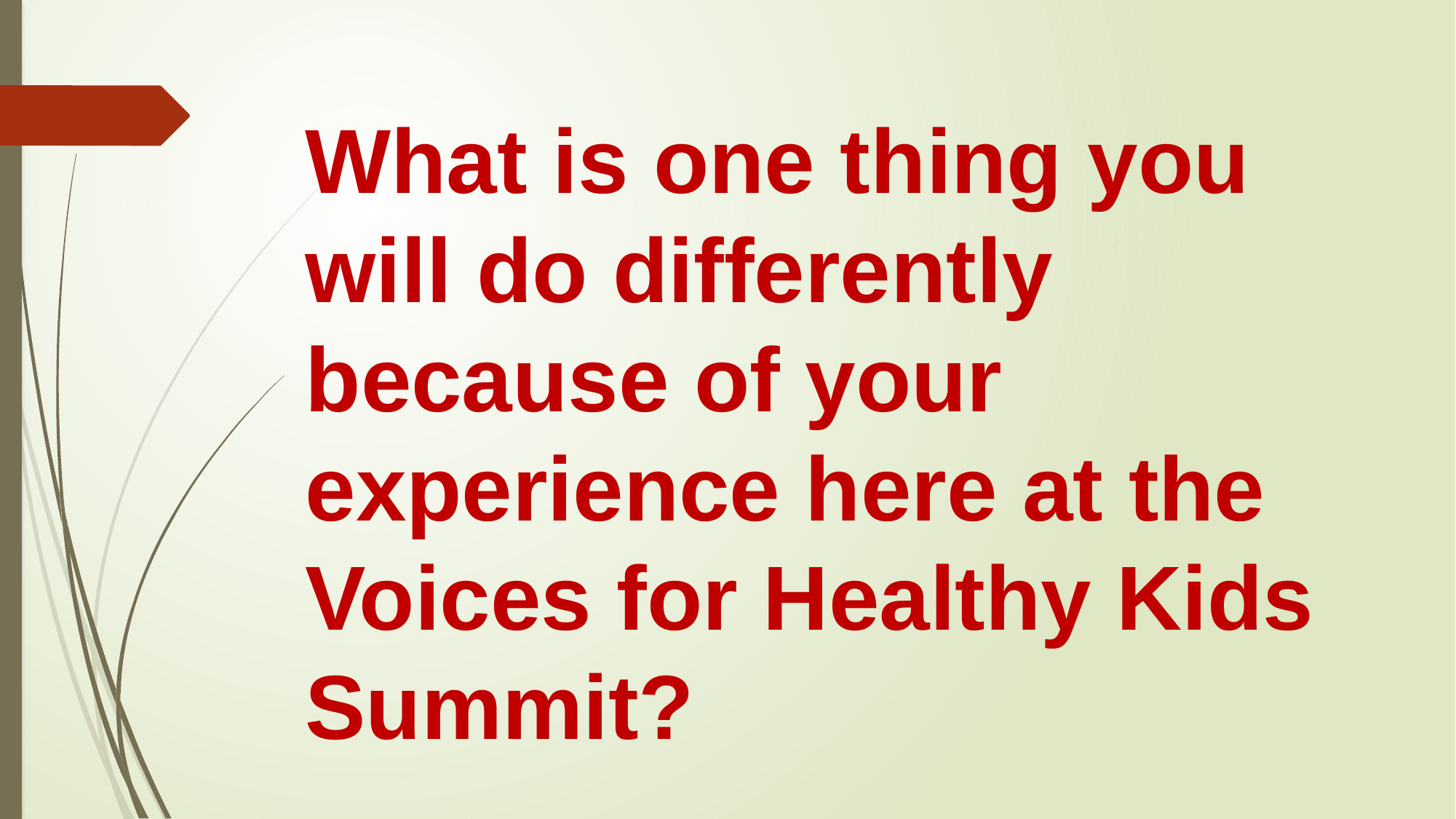

What is one thing you will do differently because of your experience here at the Voices for Healthy Kids Summit?